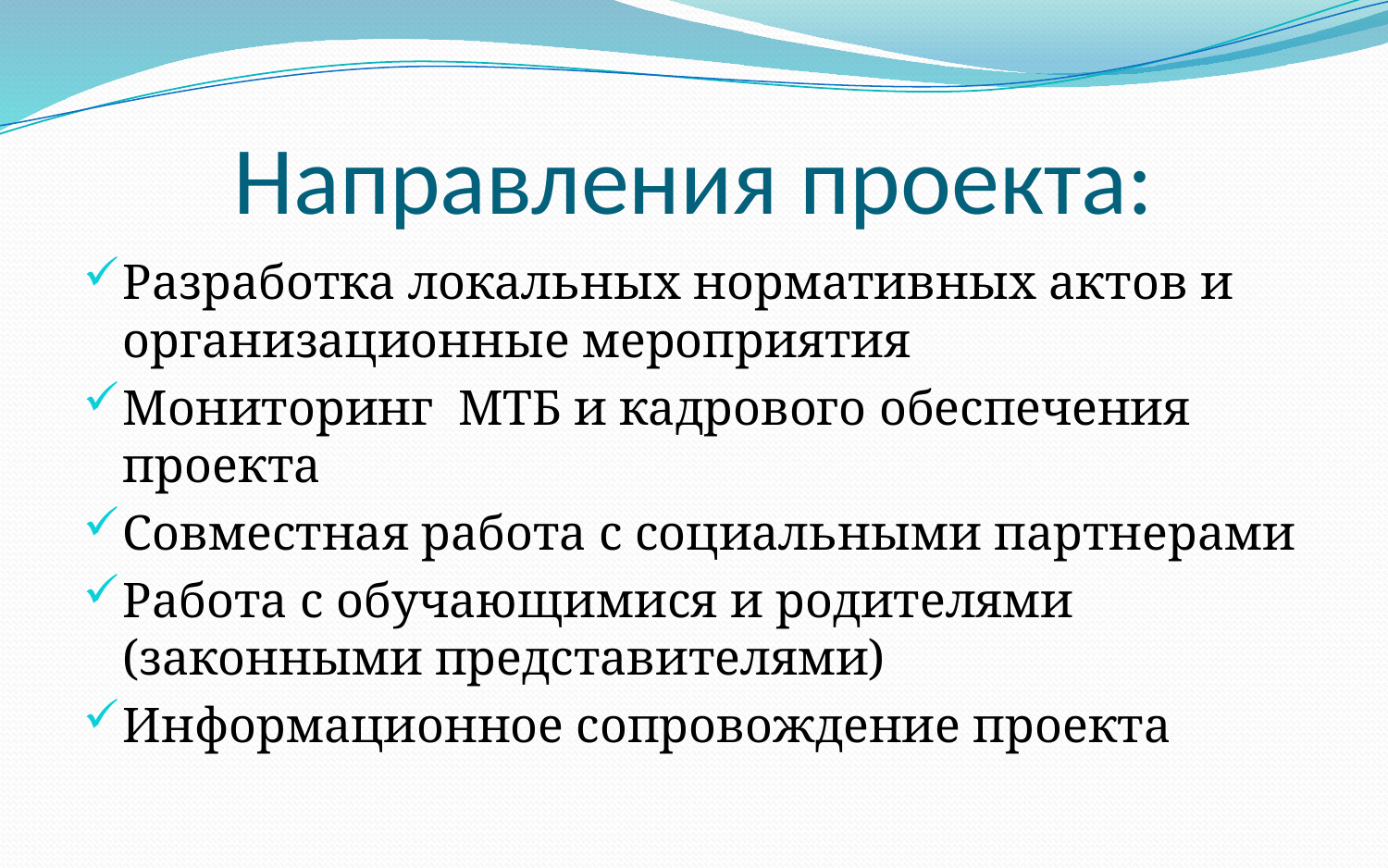

# Направления проекта:
Разработка локальных нормативных актов и организационные мероприятия
Мониторинг  МТБ и кадрового обеспечения проекта
Совместная работа с социальными партнерами
Работа с обучающимися и родителями (законными представителями)
Информационное сопровождение проекта